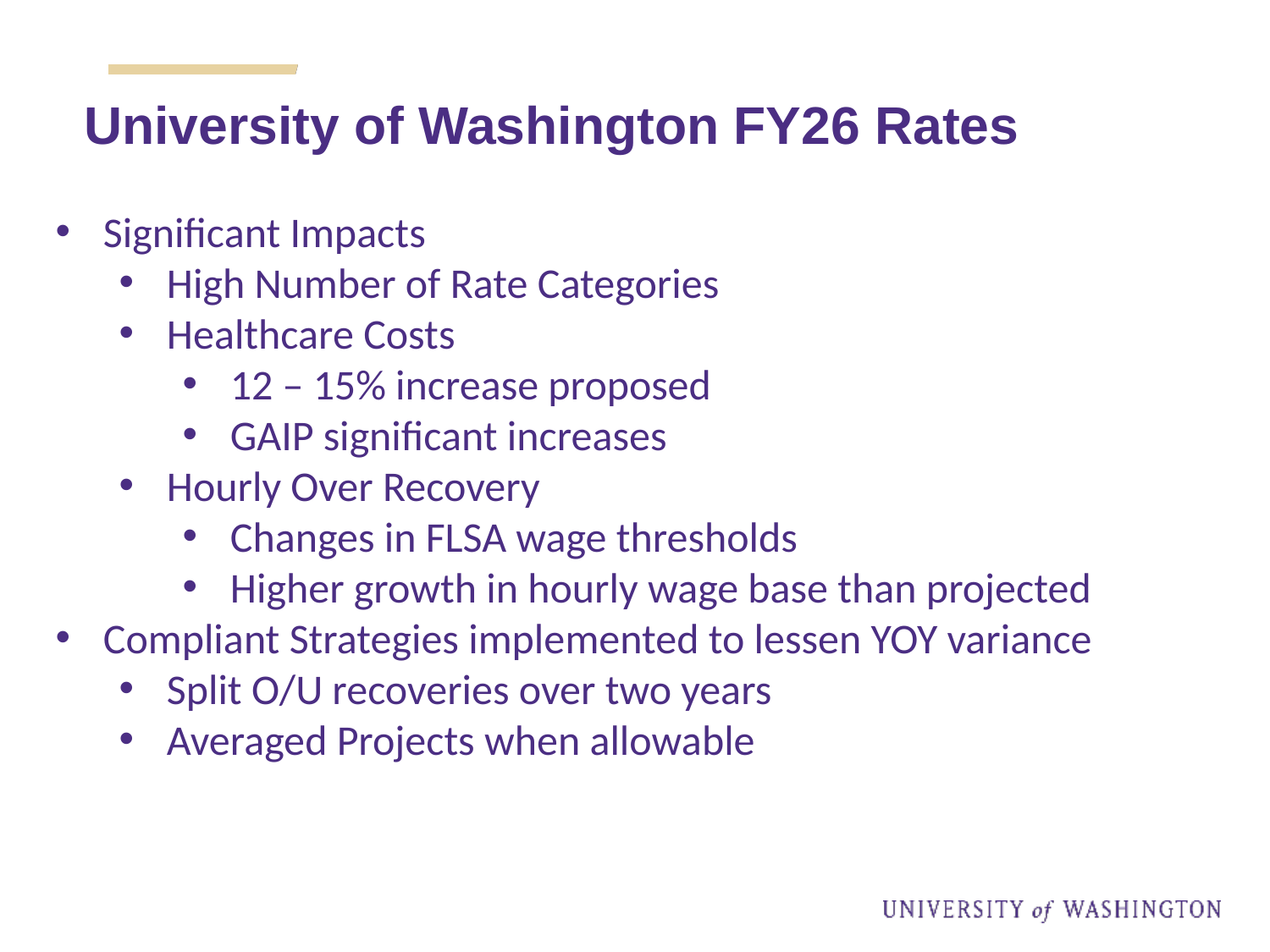

# University of Washington FY26 Rates
Significant Impacts
High Number of Rate Categories
Healthcare Costs
12 – 15% increase proposed
GAIP significant increases
Hourly Over Recovery
Changes in FLSA wage thresholds
Higher growth in hourly wage base than projected
Compliant Strategies implemented to lessen YOY variance
Split O/U recoveries over two years
Averaged Projects when allowable